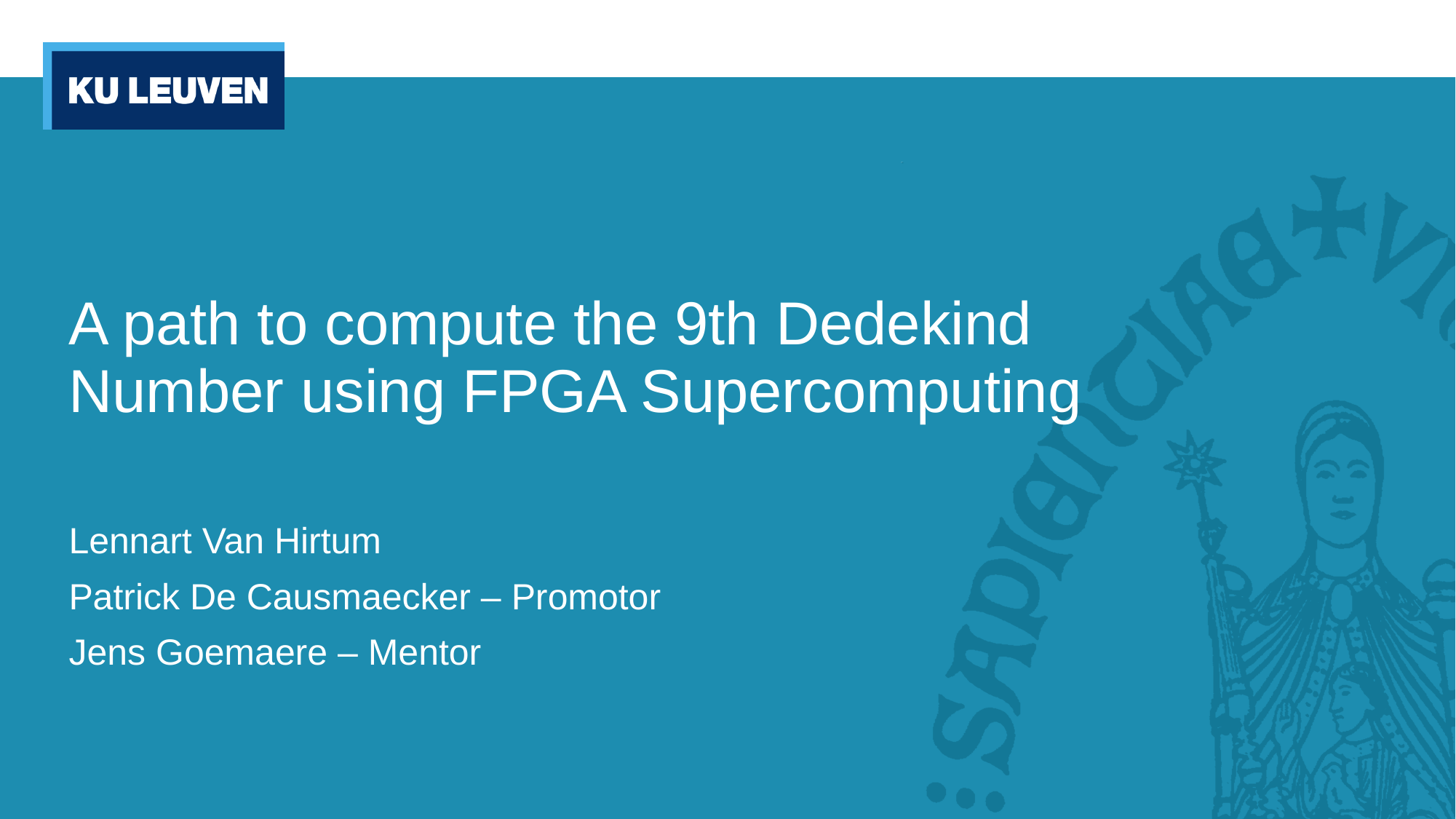

# A path to compute the 9th Dedekind Number using FPGA Supercomputing
Lennart Van Hirtum
Patrick De Causmaecker – Promotor
Jens Goemaere – Mentor